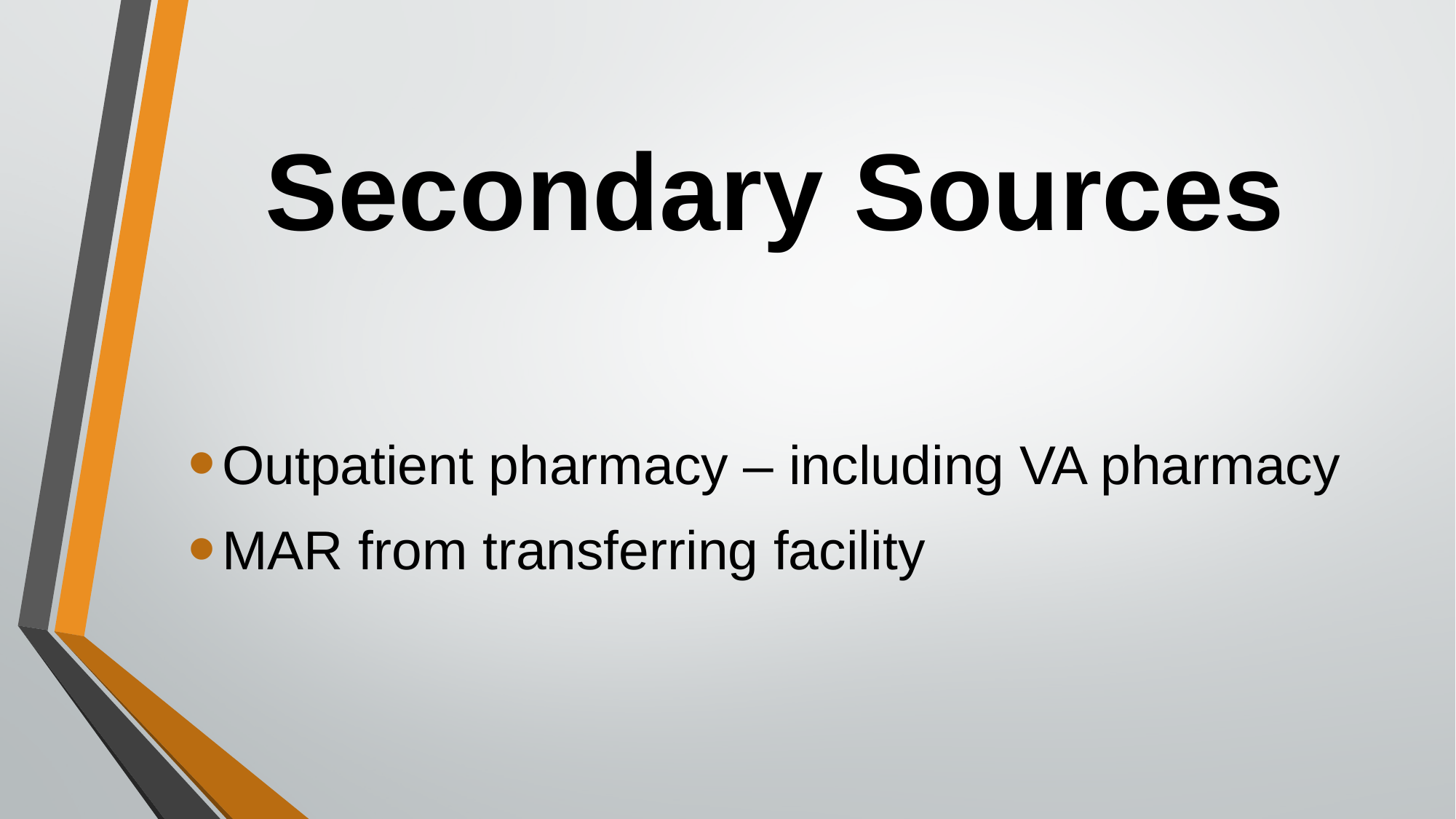

# Secondary Sources
Outpatient pharmacy – including VA pharmacy
MAR from transferring facility